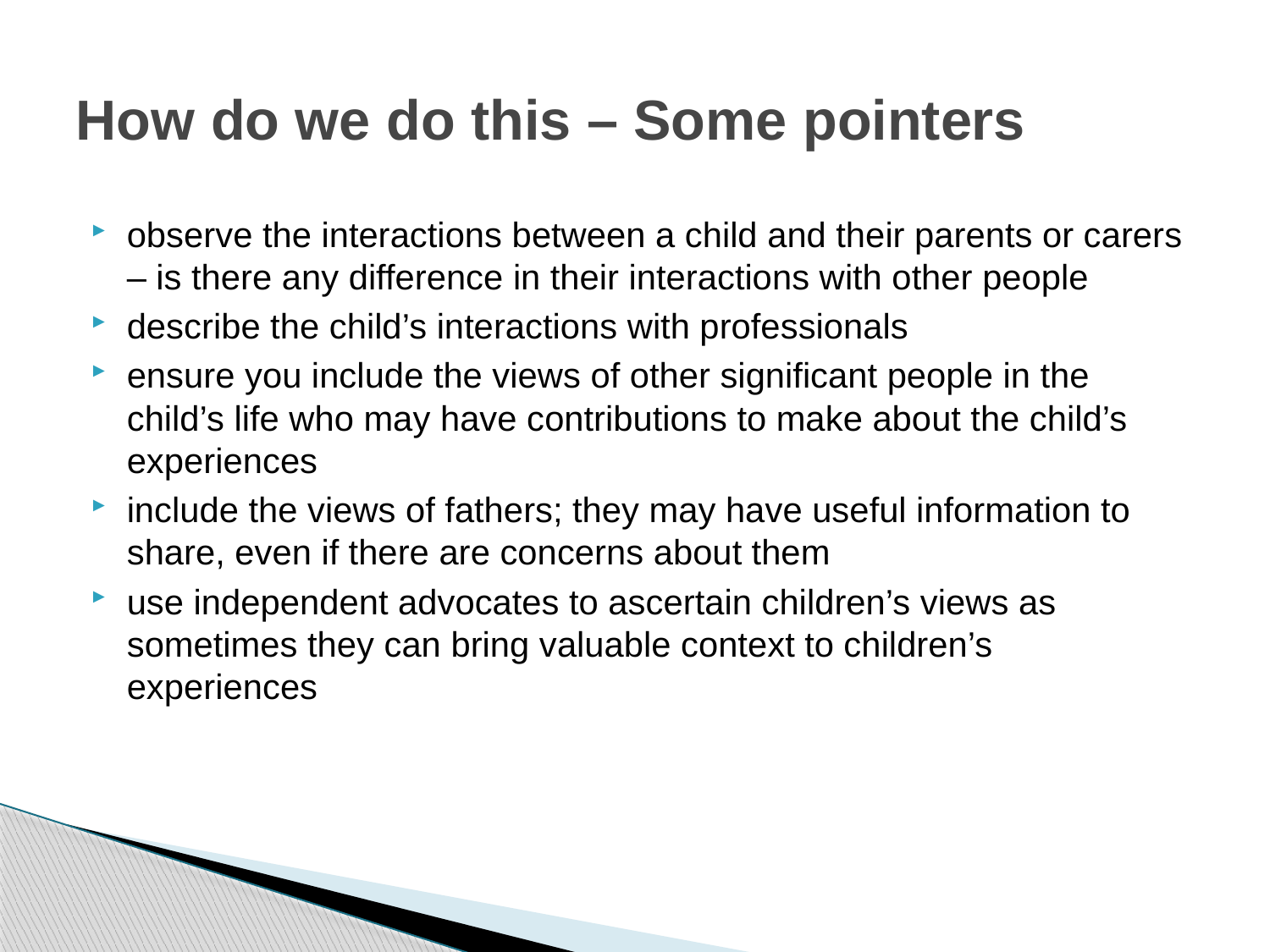

# How do we do this – Some pointers
observe the interactions between a child and their parents or carers – is there any difference in their interactions with other people
describe the child’s interactions with professionals
ensure you include the views of other significant people in the child’s life who may have contributions to make about the child’s experiences
include the views of fathers; they may have useful information to share, even if there are concerns about them
use independent advocates to ascertain children’s views as sometimes they can bring valuable context to children’s experiences